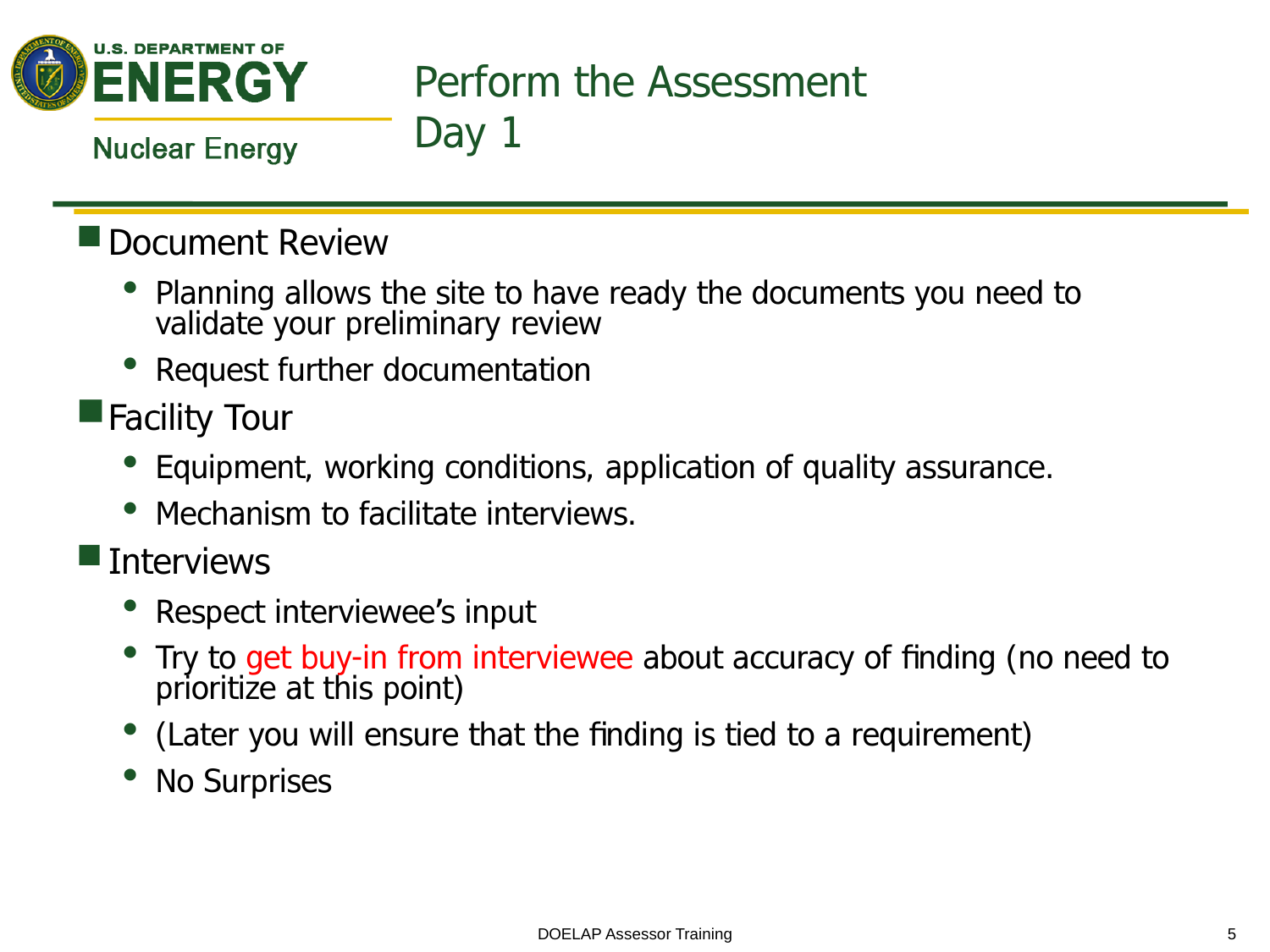

# Perform the Assessment Day 1
Document Review
Planning allows the site to have ready the documents you need to validate your preliminary review
Request further documentation
Facility Tour
Equipment, working conditions, application of quality assurance.
Mechanism to facilitate interviews.
Interviews
Respect interviewee’s input
Try to get buy-in from interviewee about accuracy of finding (no need to prioritize at this point)
(Later you will ensure that the finding is tied to a requirement)
No Surprises
DOELAP Assessor Training